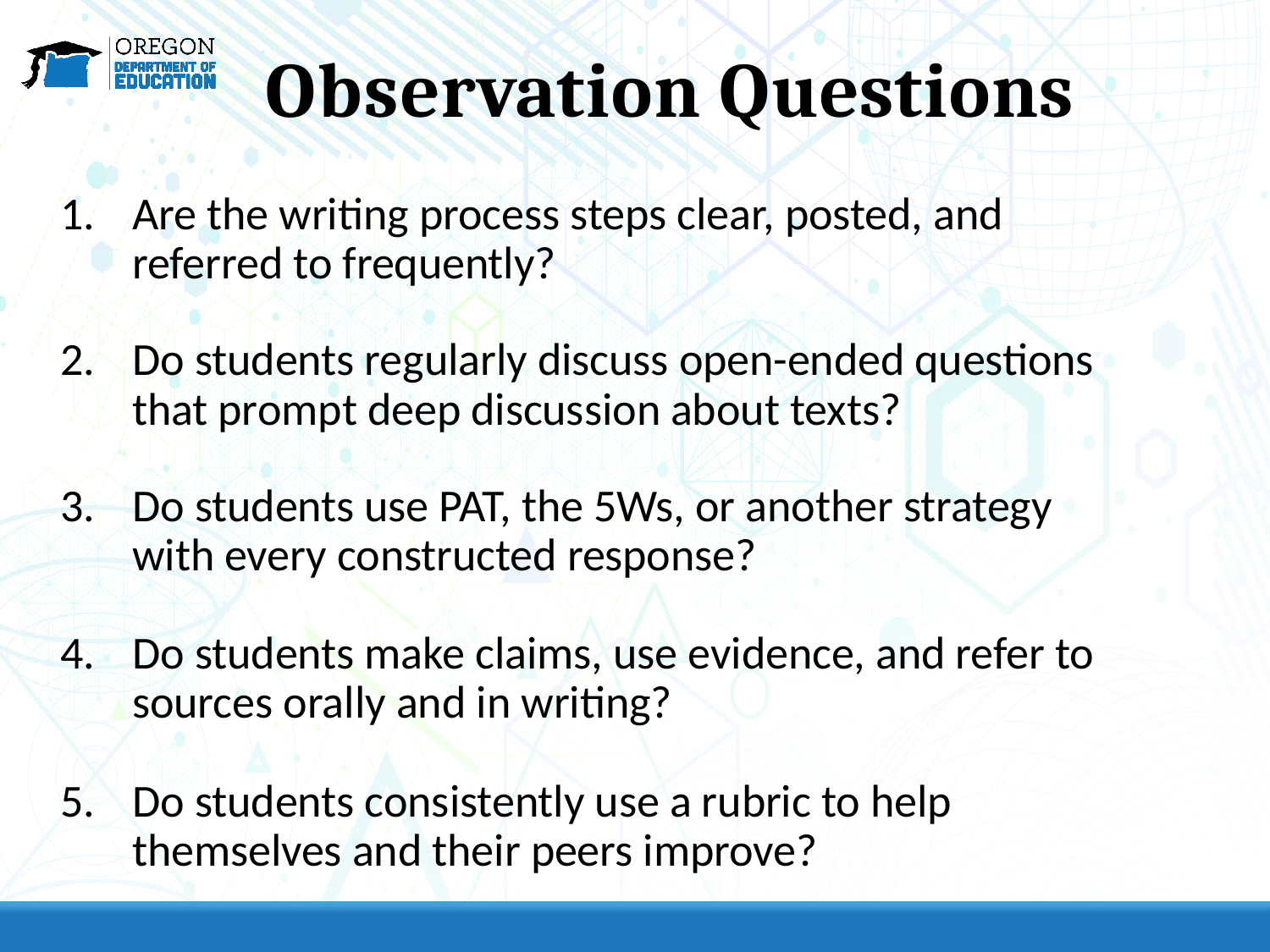

Observation Questions
Are the writing process steps clear, posted, and referred to frequently?

Do students regularly discuss open-ended questions that prompt deep discussion about texts?

Do students use PAT, the 5Ws, or another strategy with every constructed response?

Do students make claims, use evidence, and refer to sources orally and in writing?

Do students consistently use a rubric to help themselves and their peers improve?